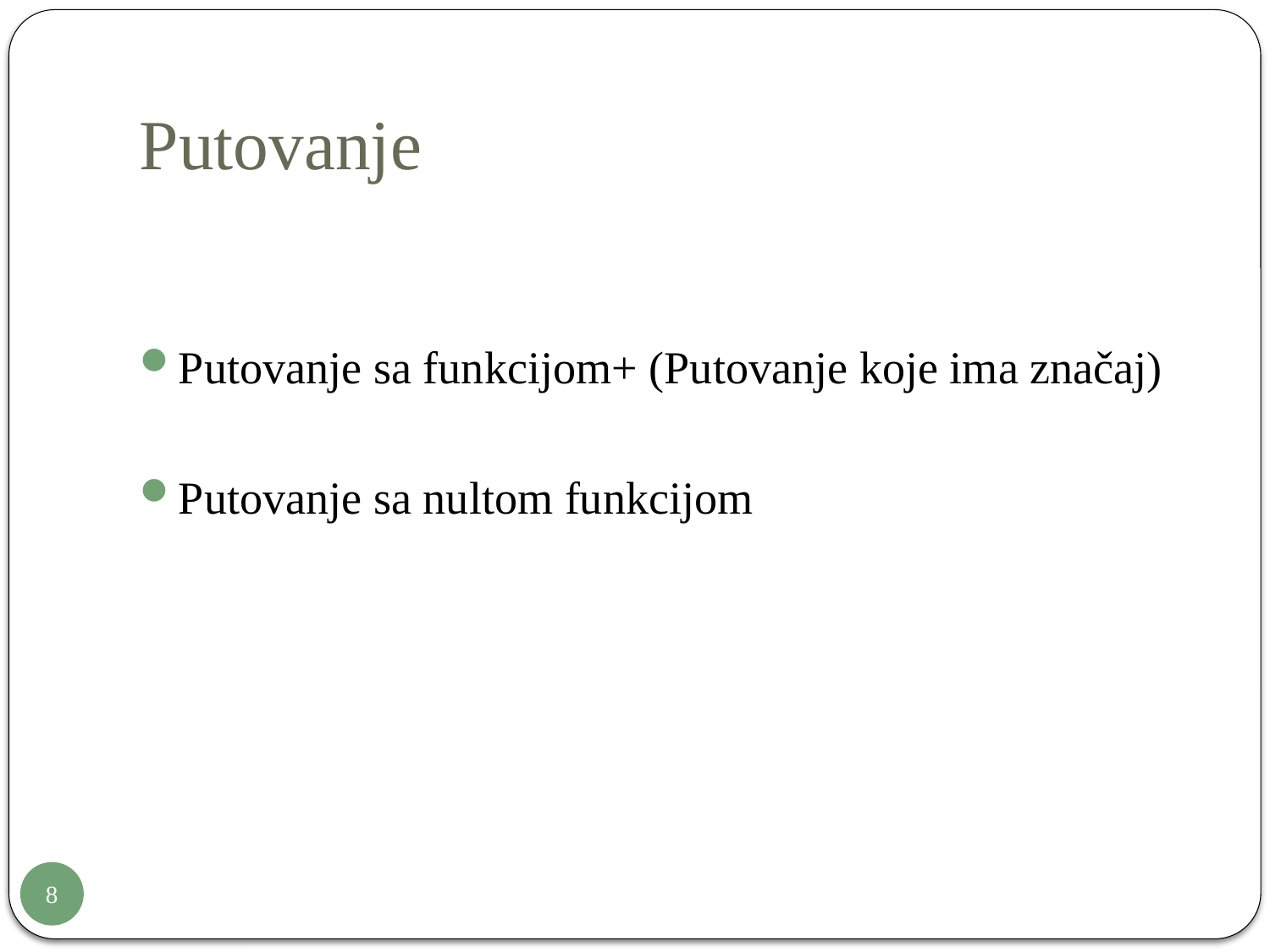

# Putovanje

Putovanje sa funkcijom+ (Putovanje koje ima značaj)

Putovanje sa nultom funkcijom

8